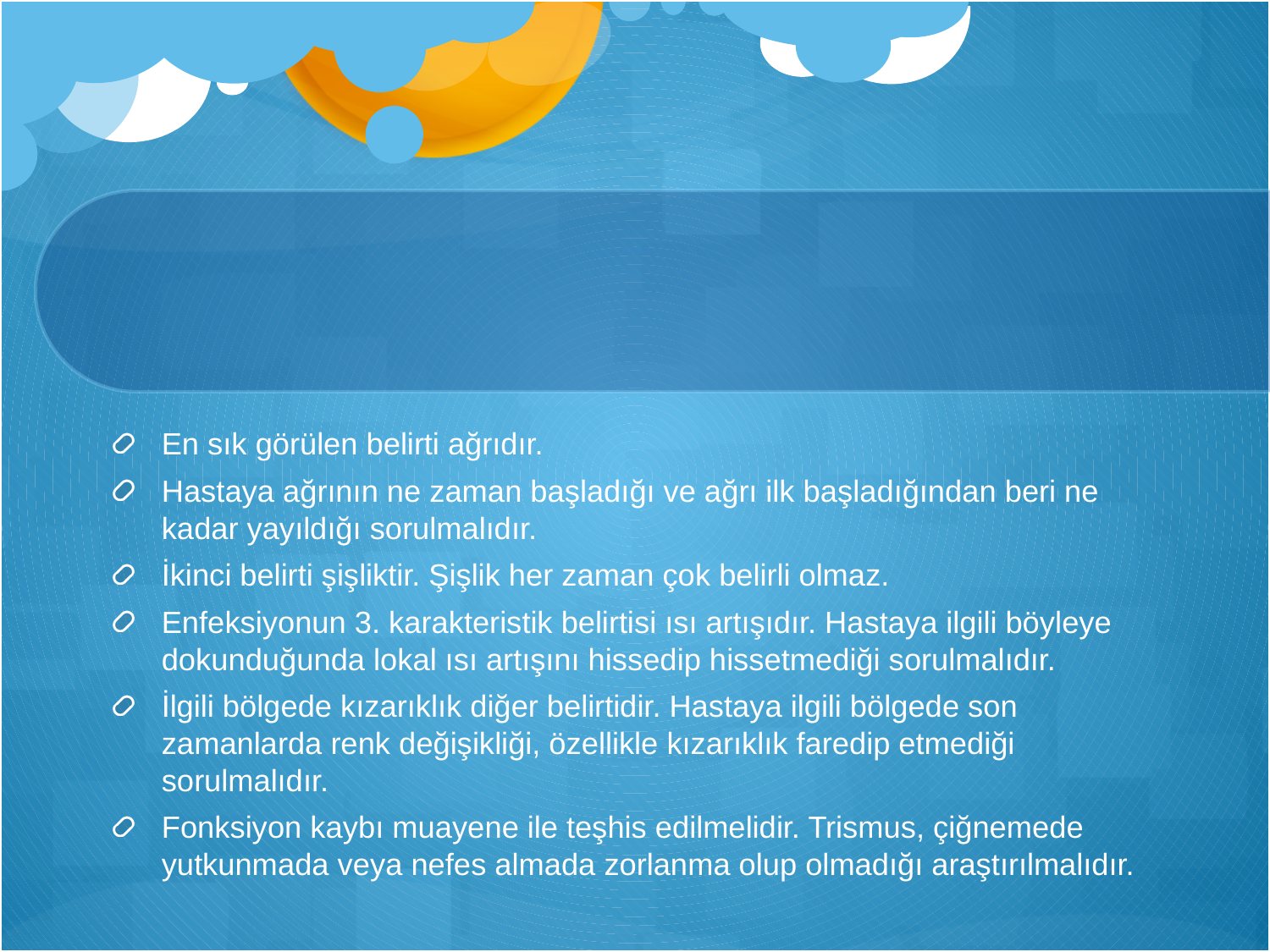

#
En sık görülen belirti ağrıdır.
Hastaya ağrının ne zaman başladığı ve ağrı ilk başladığından beri ne kadar yayıldığı sorulmalıdır.
İkinci belirti şişliktir. Şişlik her zaman çok belirli olmaz.
Enfeksiyonun 3. karakteristik belirtisi ısı artışıdır. Hastaya ilgili böyleye dokunduğunda lokal ısı artışını hissedip hissetmediği sorulmalıdır.
İlgili bölgede kızarıklık diğer belirtidir. Hastaya ilgili bölgede son zamanlarda renk değişikliği, özellikle kızarıklık faredip etmediği sorulmalıdır.
Fonksiyon kaybı muayene ile teşhis edilmelidir. Trismus, çiğnemede yutkunmada veya nefes almada zorlanma olup olmadığı araştırılmalıdır.